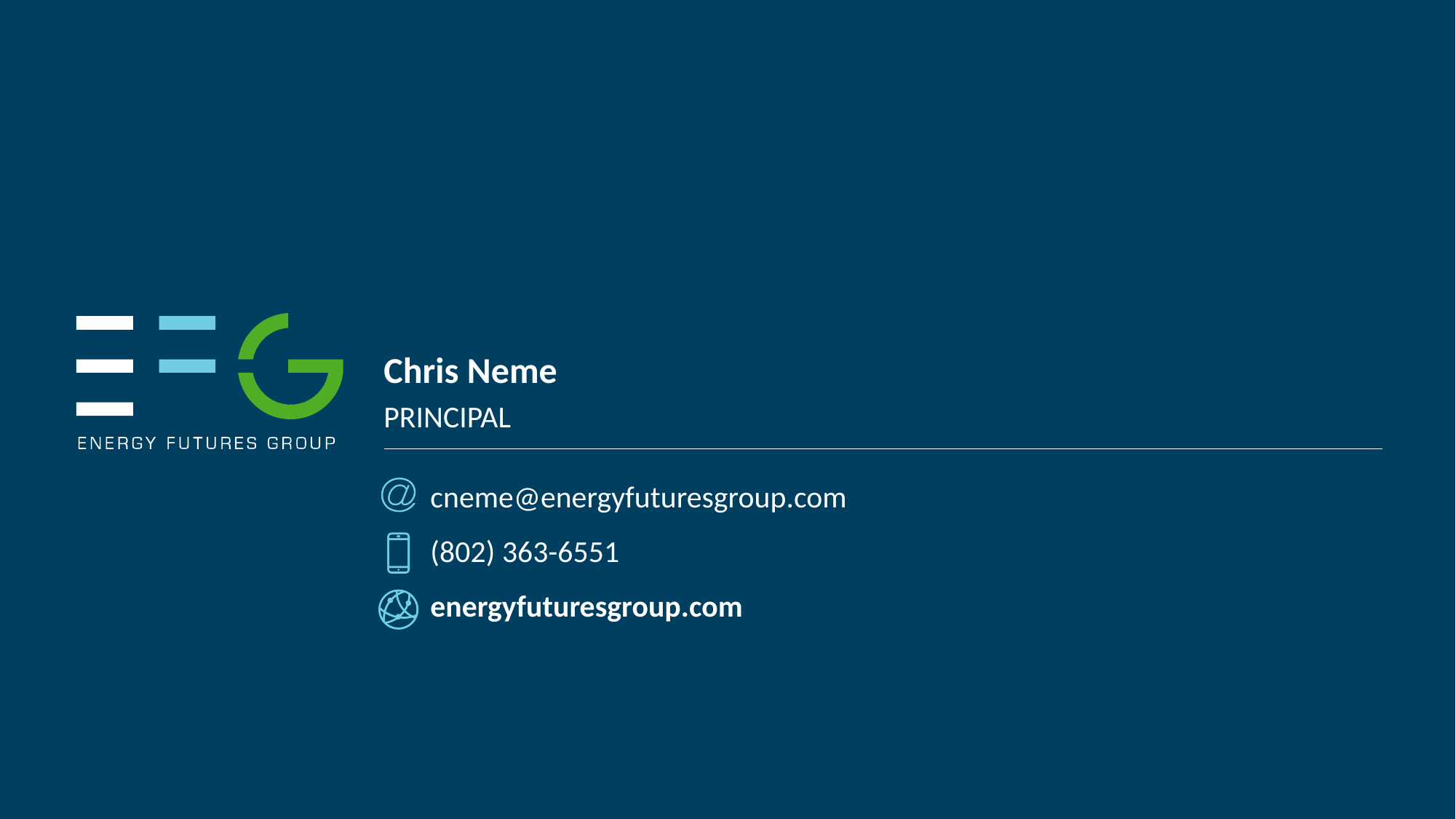

# Chris Neme
PRincipal
cneme@energyfuturesgroup.com
(802) 363-6551
energyfuturesgroup.com